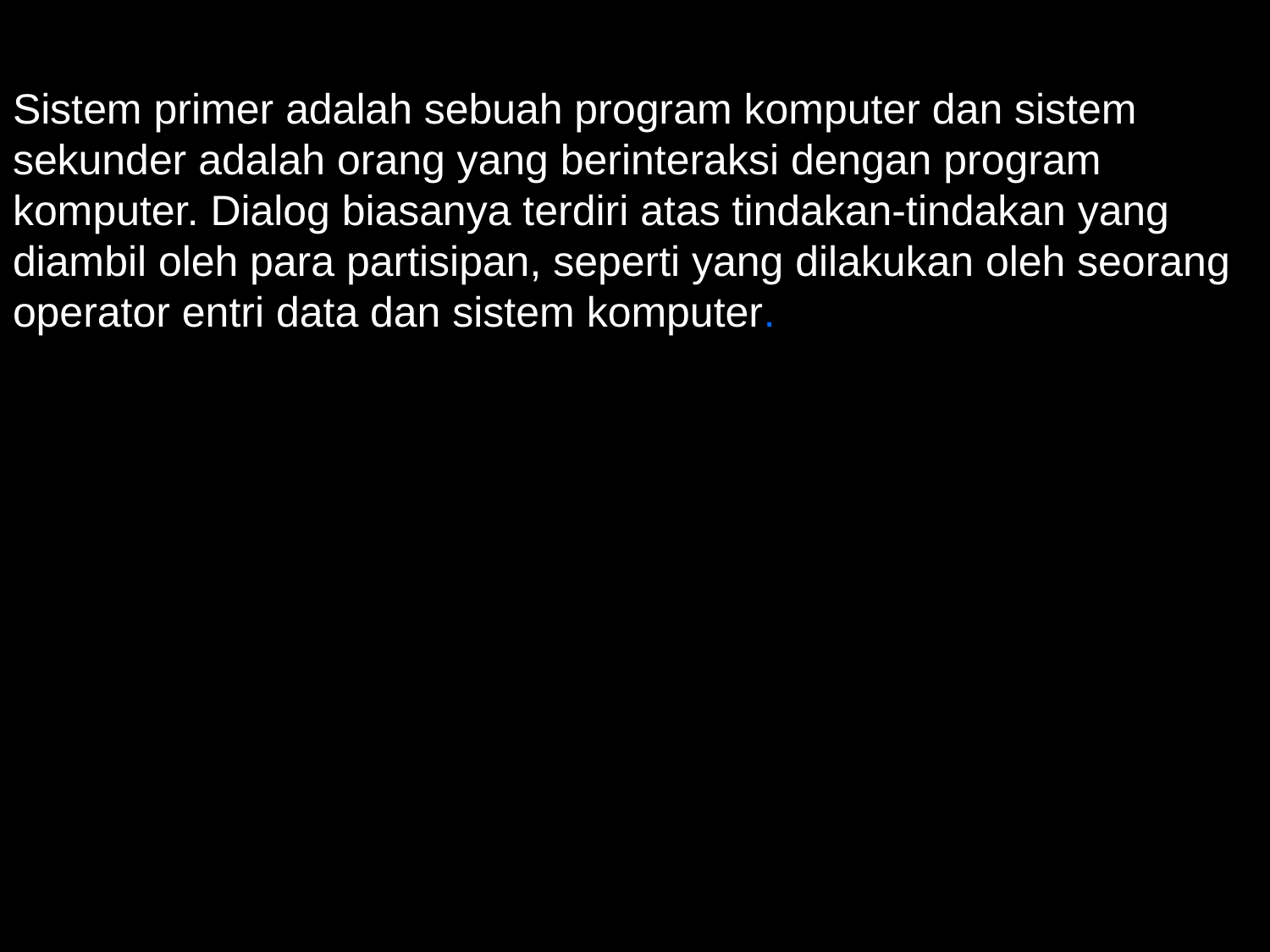

Sistem primer adalah sebuah program komputer dan sistem sekunder adalah orang yang berinteraksi dengan program komputer. Dialog biasanya terdiri atas tindakan-tindakan yang diambil oleh para partisipan, seperti yang dilakukan oleh seorang operator entri data dan sistem komputer.